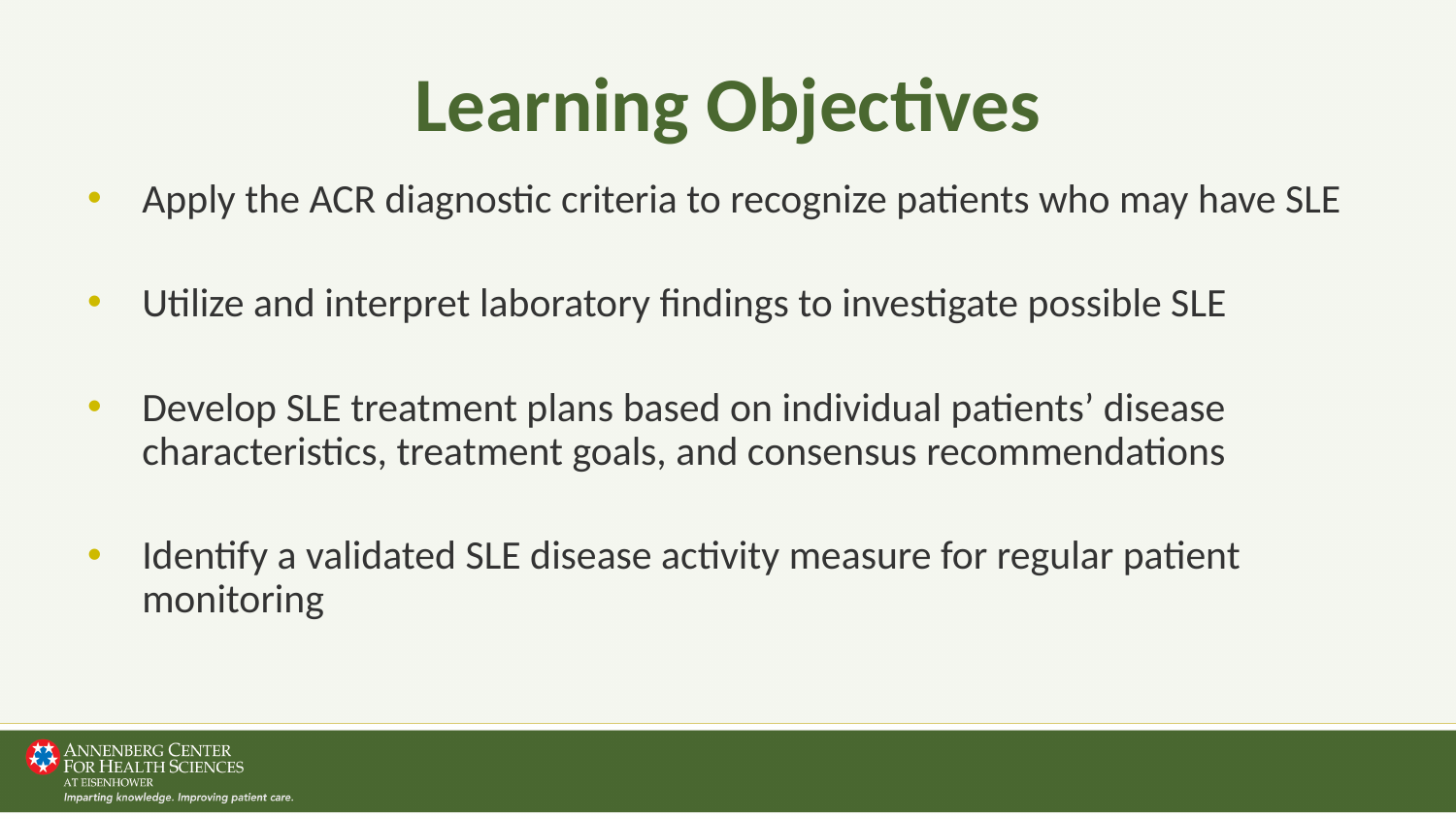

# Learning Objectives
Apply the ACR diagnostic criteria to recognize patients who may have SLE
Utilize and interpret laboratory findings to investigate possible SLE
Develop SLE treatment plans based on individual patients’ disease characteristics, treatment goals, and consensus recommendations
Identify a validated SLE disease activity measure for regular patient monitoring